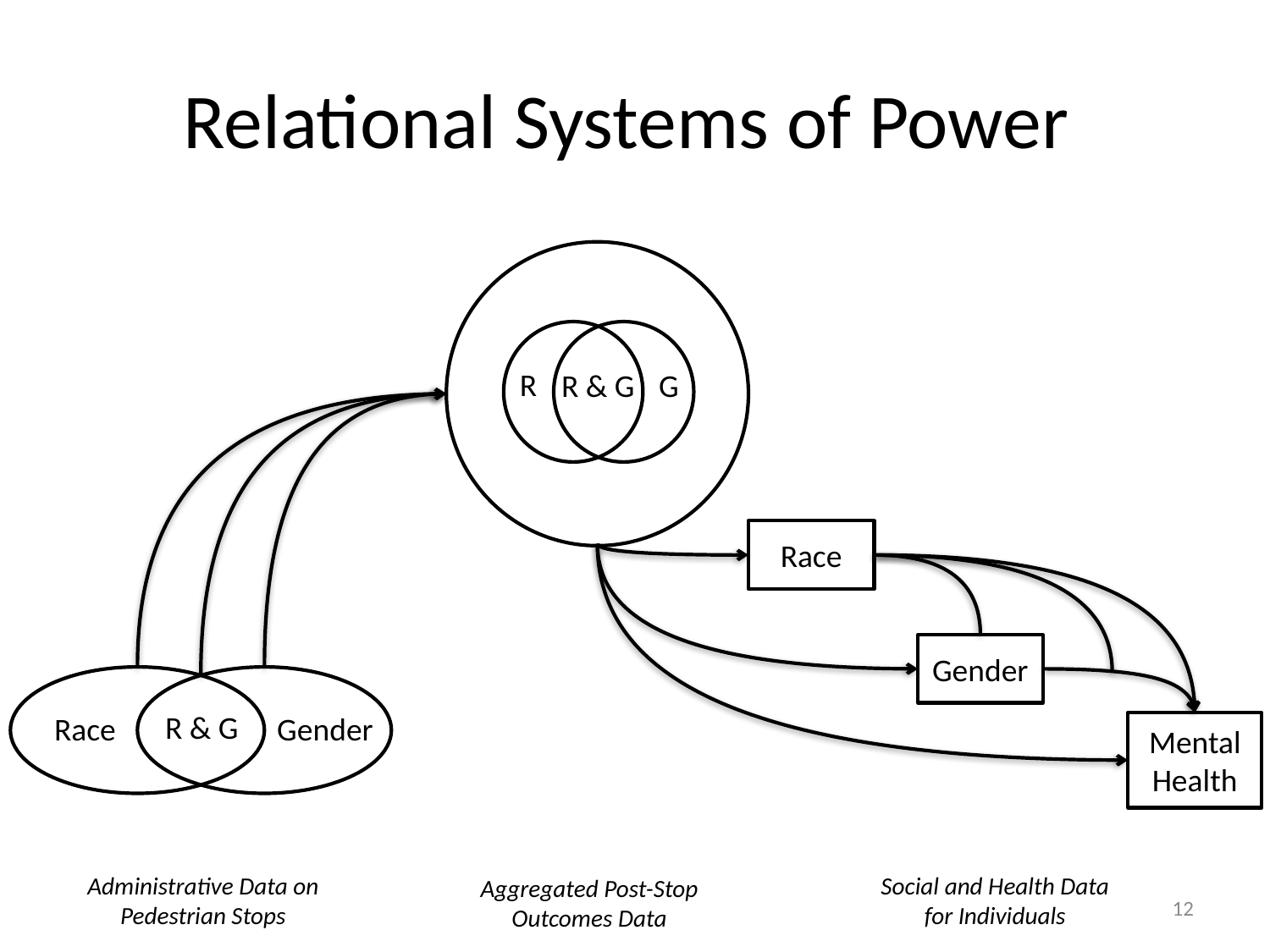

# Relational Systems of Power

R
G
R & G
Race
Gender

Mental Health

R & G
Race
Gender

Administrative Data on Pedestrian Stops
Social and Health Data for Individuals
Aggregated Post-Stop Outcomes Data
12